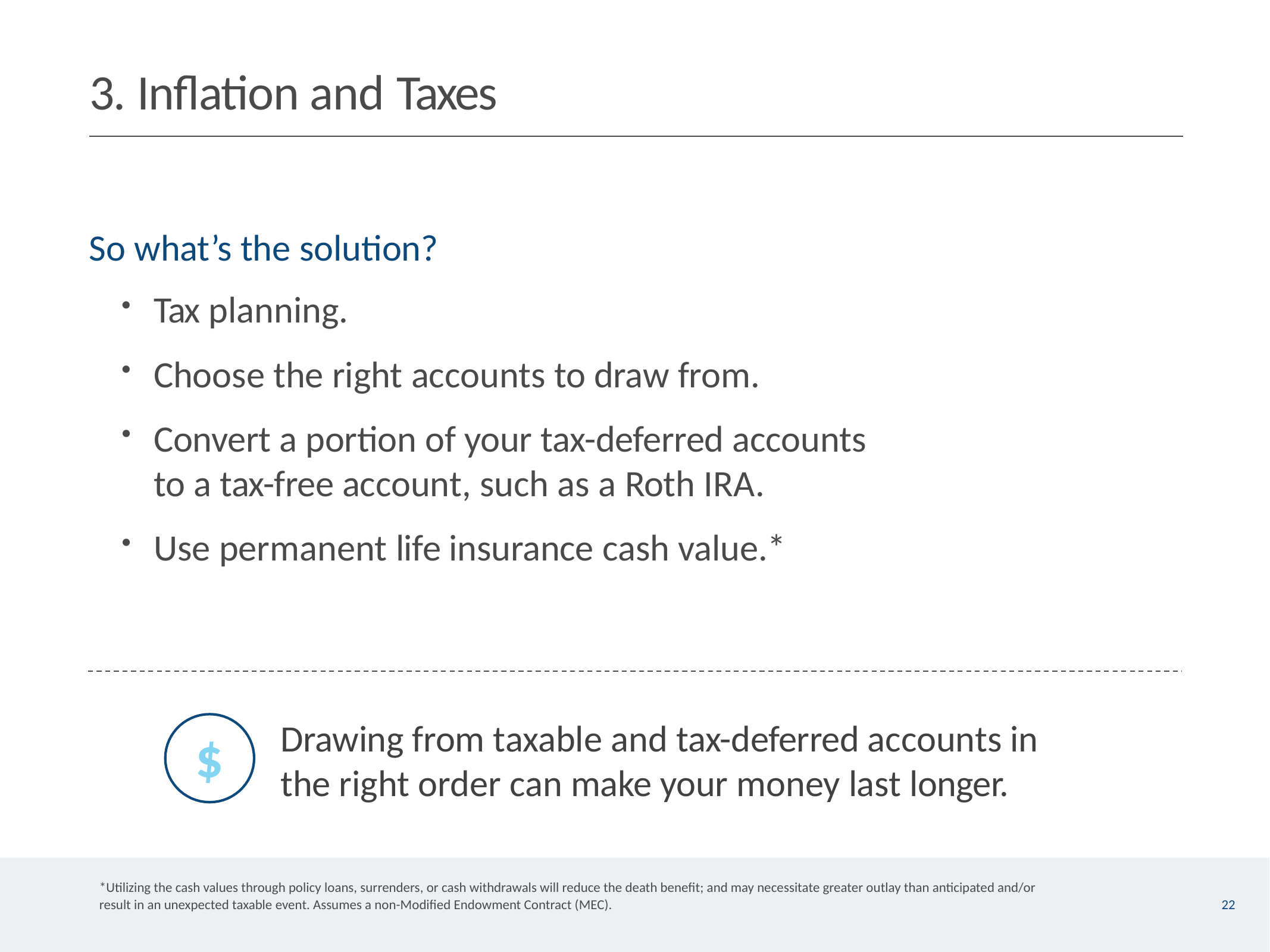

# 3. Inflation and Taxes

So what’s the solution?
Tax planning.
Choose the right accounts to draw from.
Convert a portion of your tax-deferred accounts to a tax-free account, such as a Roth IRA.
Use permanent life insurance cash value.*

Drawing from taxable and tax-deferred accounts in the right order can make your money last longer.

$
*Utilizing the cash values through policy loans, surrenders, or cash withdrawals will reduce the death benefit; and may necessitate greater outlay than anticipated and/or result in an unexpected taxable event. Assumes a non-Modified Endowment Contract (MEC).
22